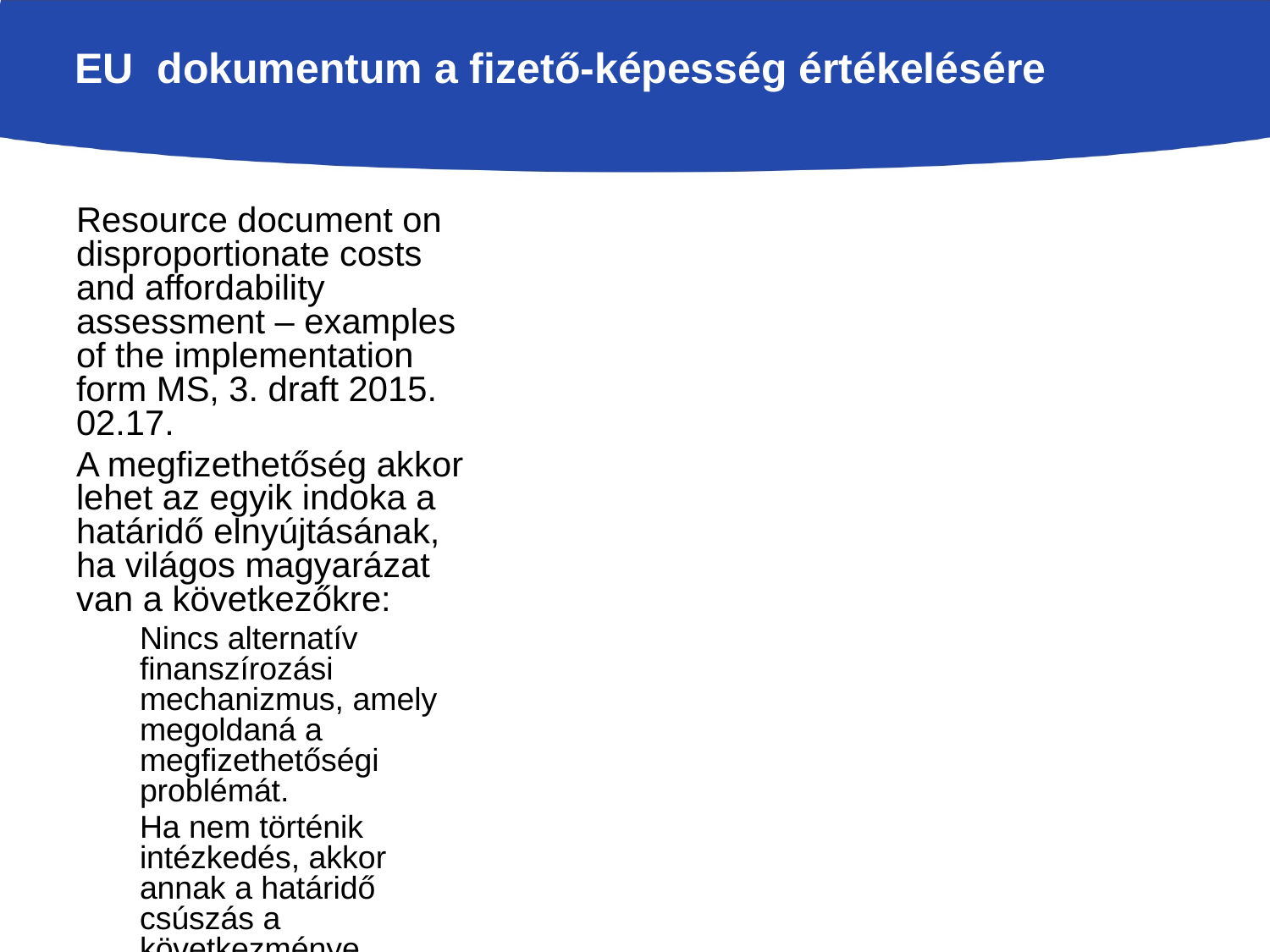

Resource document on disproportionate costs and affordability assessment – examples of the implementation form MS, 3. draft 2015. 02.17.
A megfizethetőség akkor lehet az egyik indoka a határidő elnyújtásának, ha világos magyarázat van a következőkre:
Nincs alternatív finanszírozási mechanizmus, amely megoldaná a megfizethetőségi problémát.
Ha nem történik intézkedés, akkor annak a határidő csúszás a következménye.
Ha le vannak írva azok a lépések, amelyek a jövőben megoldják a megfizethetőségi problémát.
A megfizethetőségi elemzés szerepet játszhat az időbeni mentesség indoklásában, ha az egyik szereplő nem cselekvése nem vezet automatikusan ahhoz, hogy a másik szereplő sem csinál semmit.
EU  dokumentum a fizető-képesség értékelésére